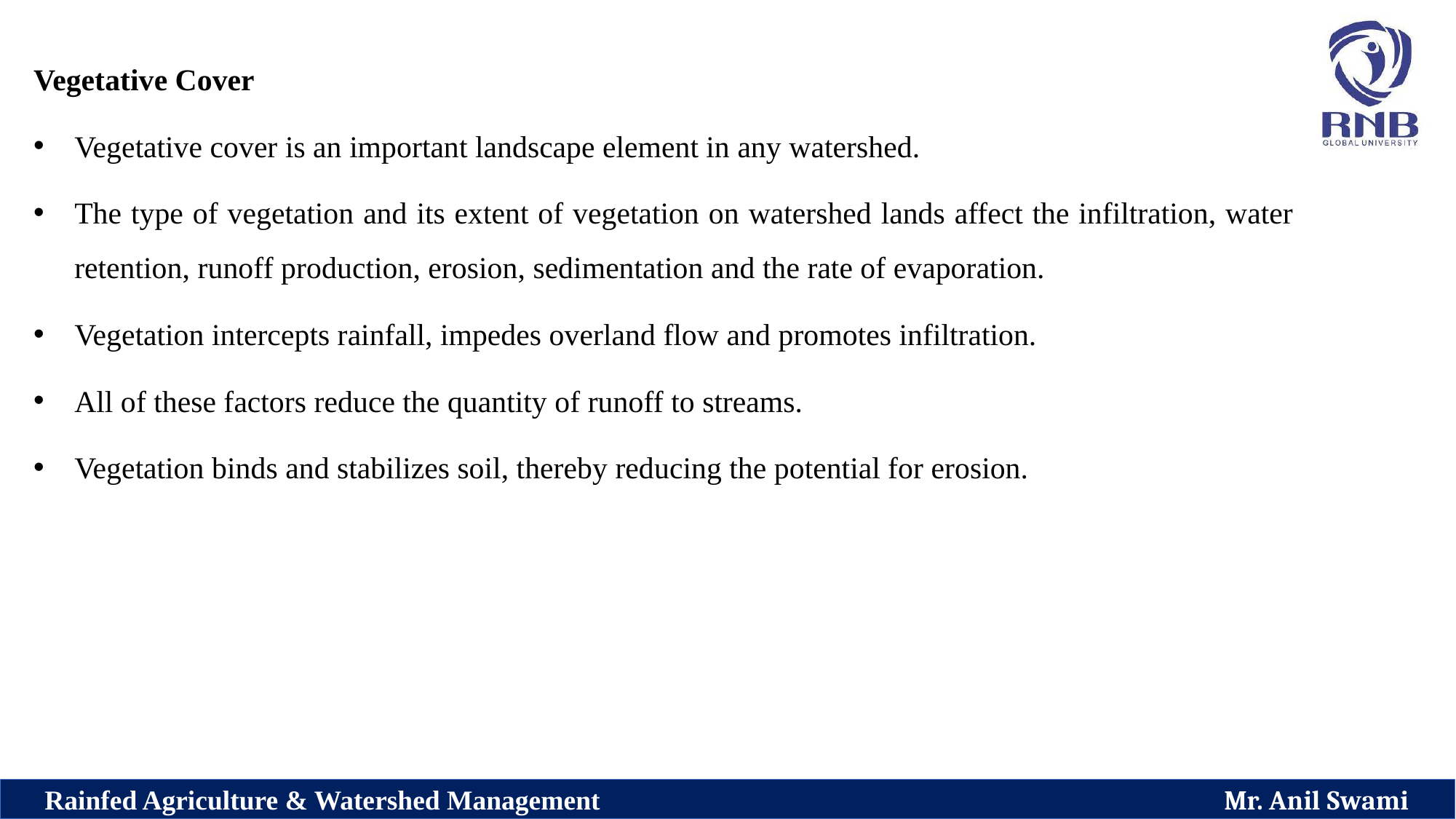

Vegetative Cover
Vegetative cover is an important landscape element in any watershed.
The type of vegetation and its extent of vegetation on watershed lands affect the infiltration, water retention, runoff production, erosion, sedimentation and the rate of evaporation.
Vegetation intercepts rainfall, impedes overland flow and promotes infiltration.
All of these factors reduce the quantity of runoff to streams.
Vegetation binds and stabilizes soil, thereby reducing the potential for erosion.